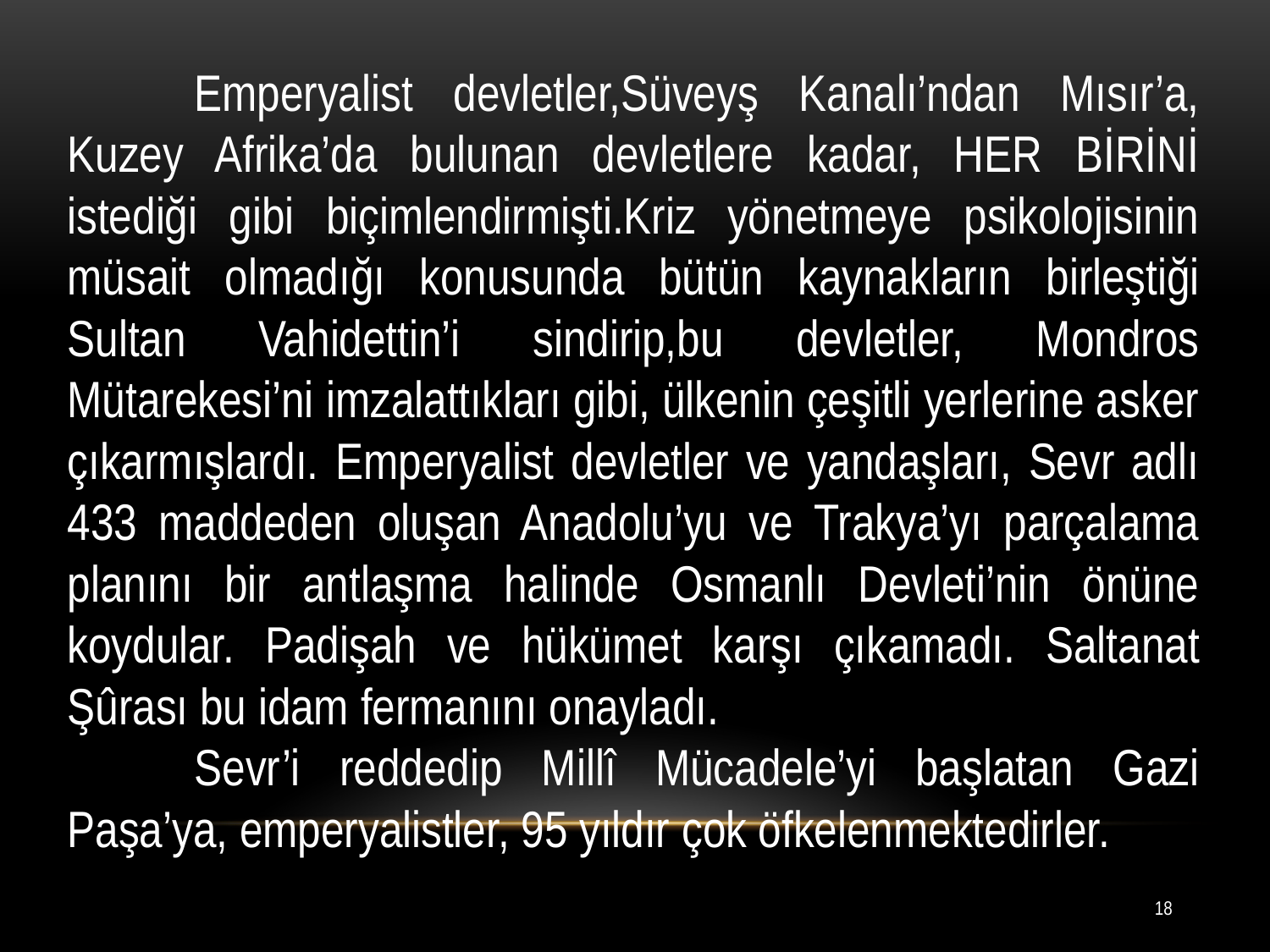

Emperyalist devletler,Süveyş Kanalı’ndan Mısır’a, Kuzey Afrika’da bulunan devletlere kadar, HER BİRİNİ istediği gibi biçimlendirmişti.Kriz yönetmeye psikolojisinin müsait olmadığı konusunda bütün kaynakların birleştiği Sultan Vahidettin’i sindirip,bu devletler, Mondros Mütarekesi’ni imzalattıkları gibi, ülkenin çeşitli yerlerine asker çıkarmışlardı. Emperyalist devletler ve yandaşları, Sevr adlı 433 maddeden oluşan Anadolu’yu ve Trakya’yı parçalama planını bir antlaşma halinde Osmanlı Devleti’nin önüne koydular. Padişah ve hükümet karşı çıkamadı. Saltanat Şûrası bu idam fermanını onayladı.
	Sevr’i reddedip Millî Mücadele’yi başlatan Gazi Paşa’ya, emperyalistler, 95 yıldır çok öfkelenmektedirler.
18